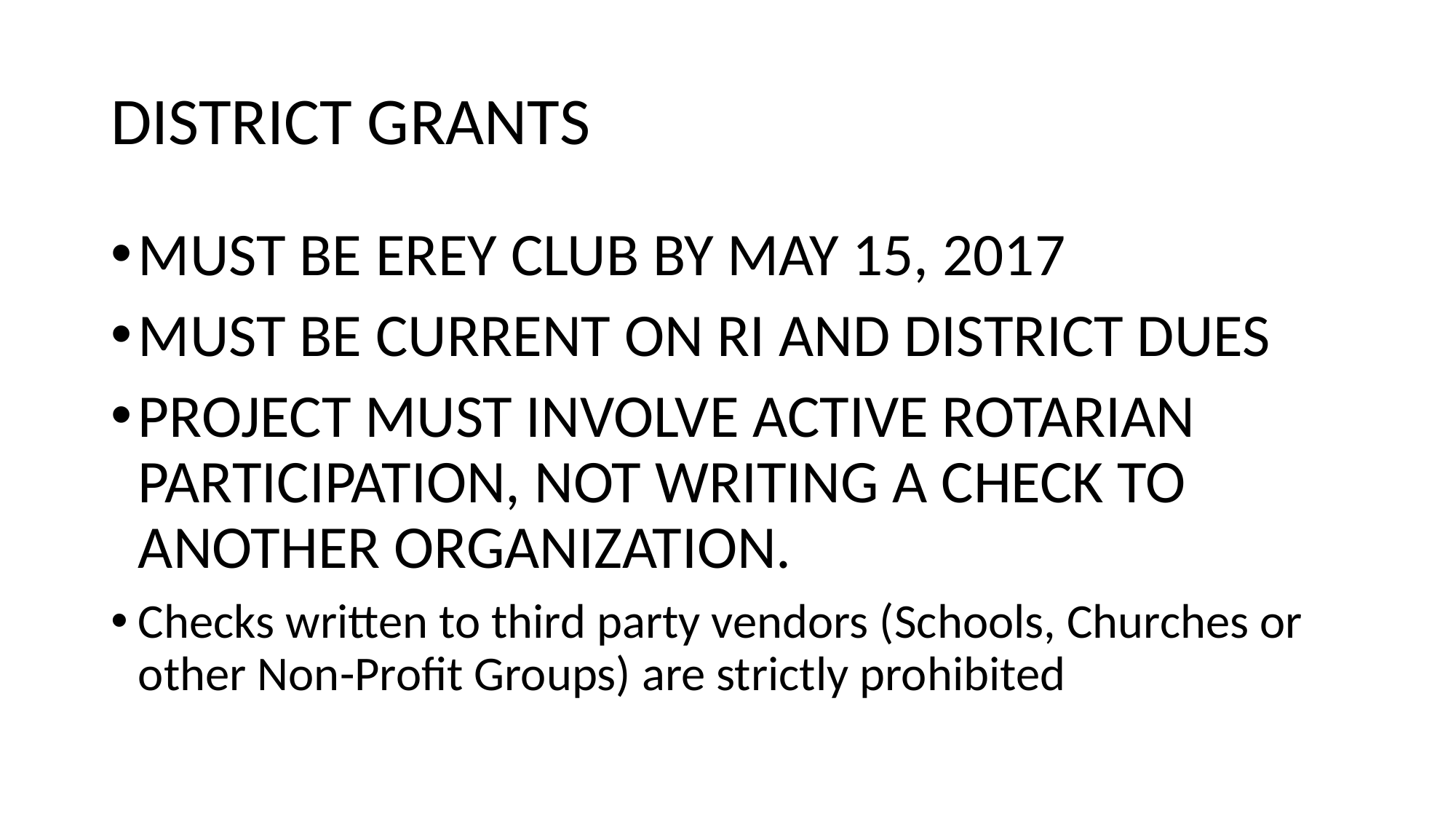

# DISTRICT GRANTS
MUST BE EREY CLUB BY MAY 15, 2017
MUST BE CURRENT ON RI AND DISTRICT DUES
PROJECT MUST INVOLVE ACTIVE ROTARIAN PARTICIPATION, NOT WRITING A CHECK TO ANOTHER ORGANIZATION.
Checks written to third party vendors (Schools, Churches or other Non-Profit Groups) are strictly prohibited